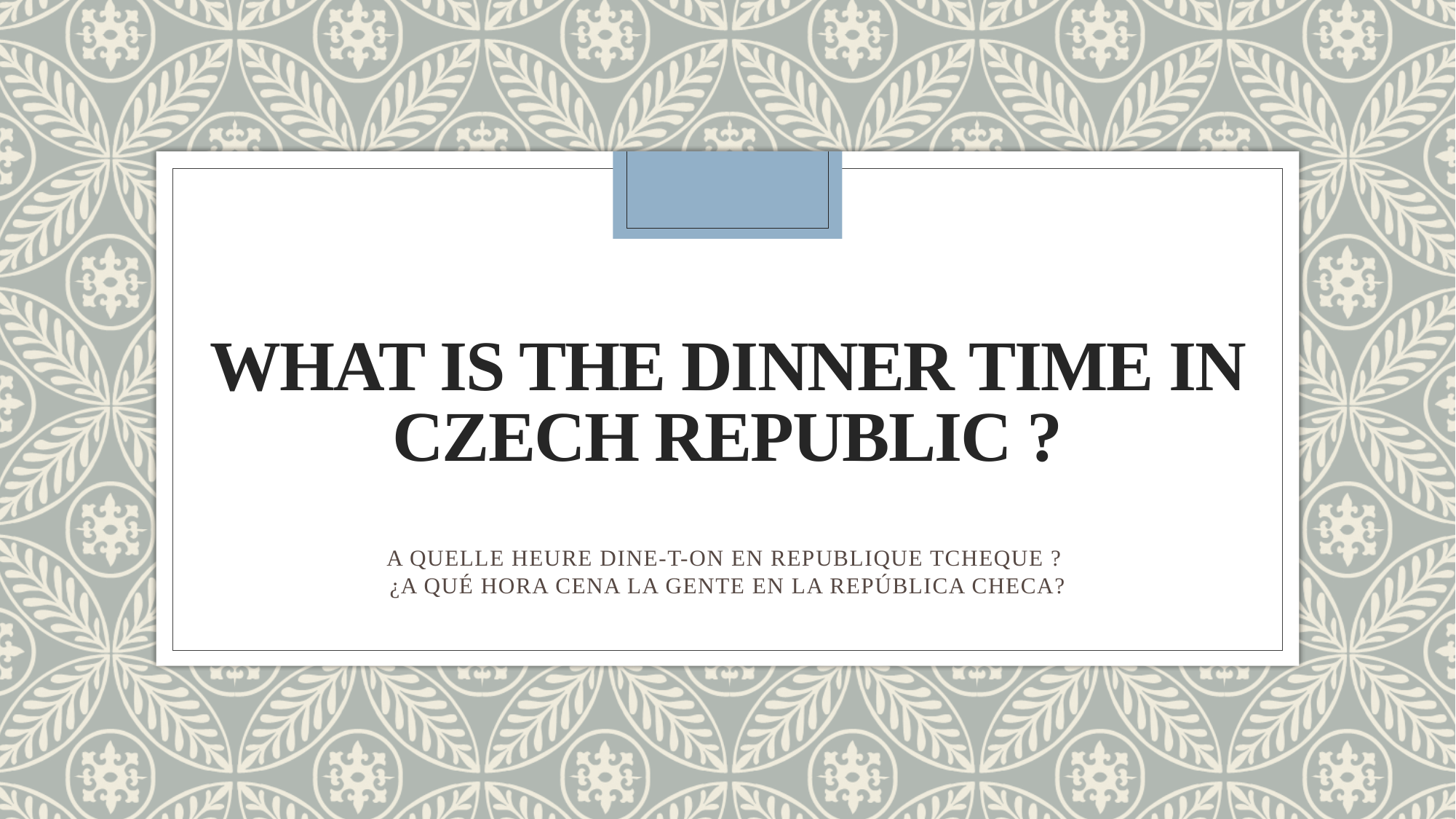

# WHAT IS THE DINNER TIME IN CZECH REPUBLIC ?
A QUELLE HEURE DINE-T-ON EN REPUBLIQUE TCHEQUE ?
¿A QUÉ HORA CENA LA GENTE EN LA REPÚBLICA CHECA?